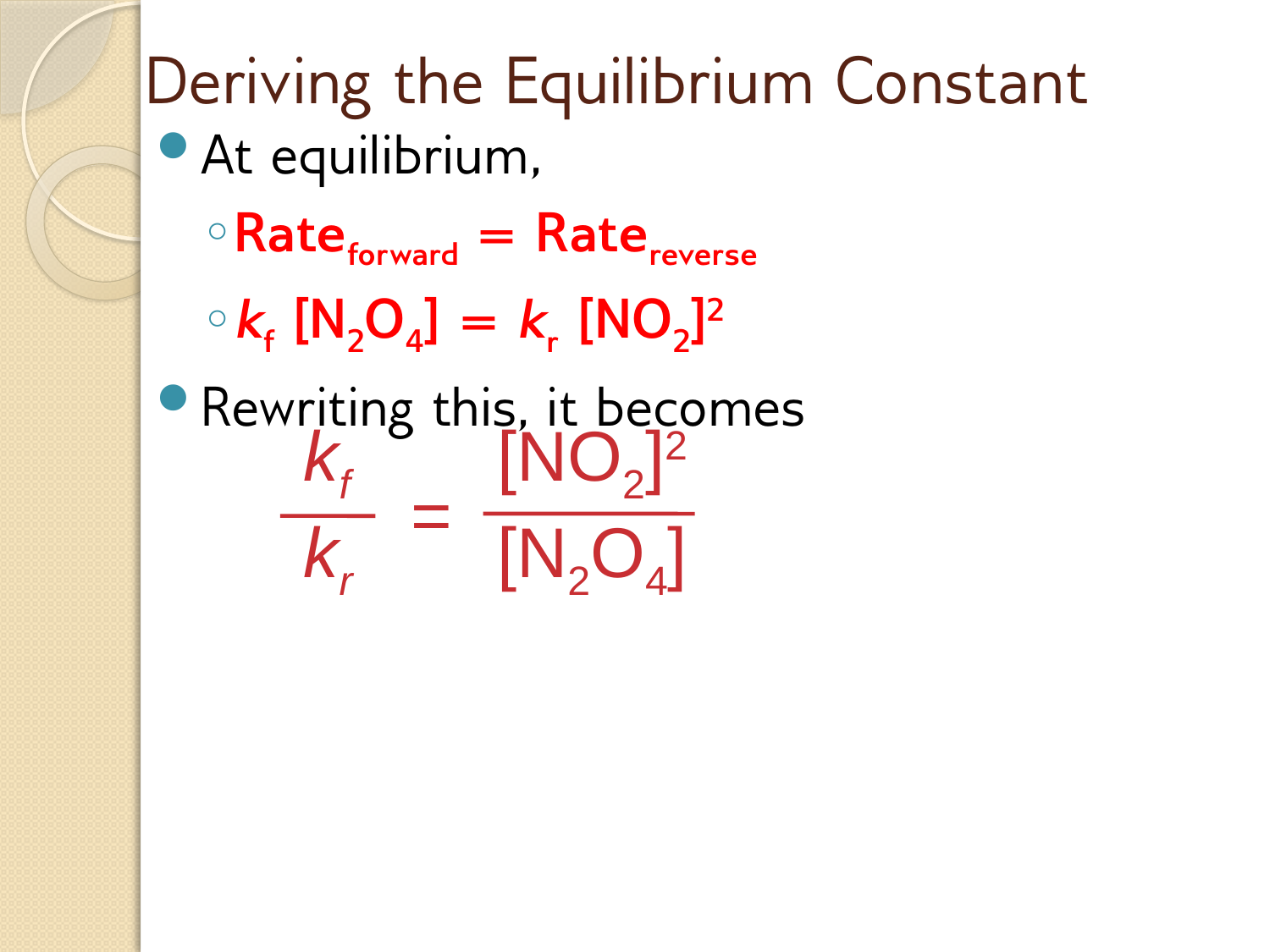

# Deriving the Equilibrium Constant
At equilibrium,
Rateforward = Ratereverse
kf [N2O4] = kr [NO2]2
Rewriting this, it becomes
kf
kr

[NO2]2
[N2O4]

=